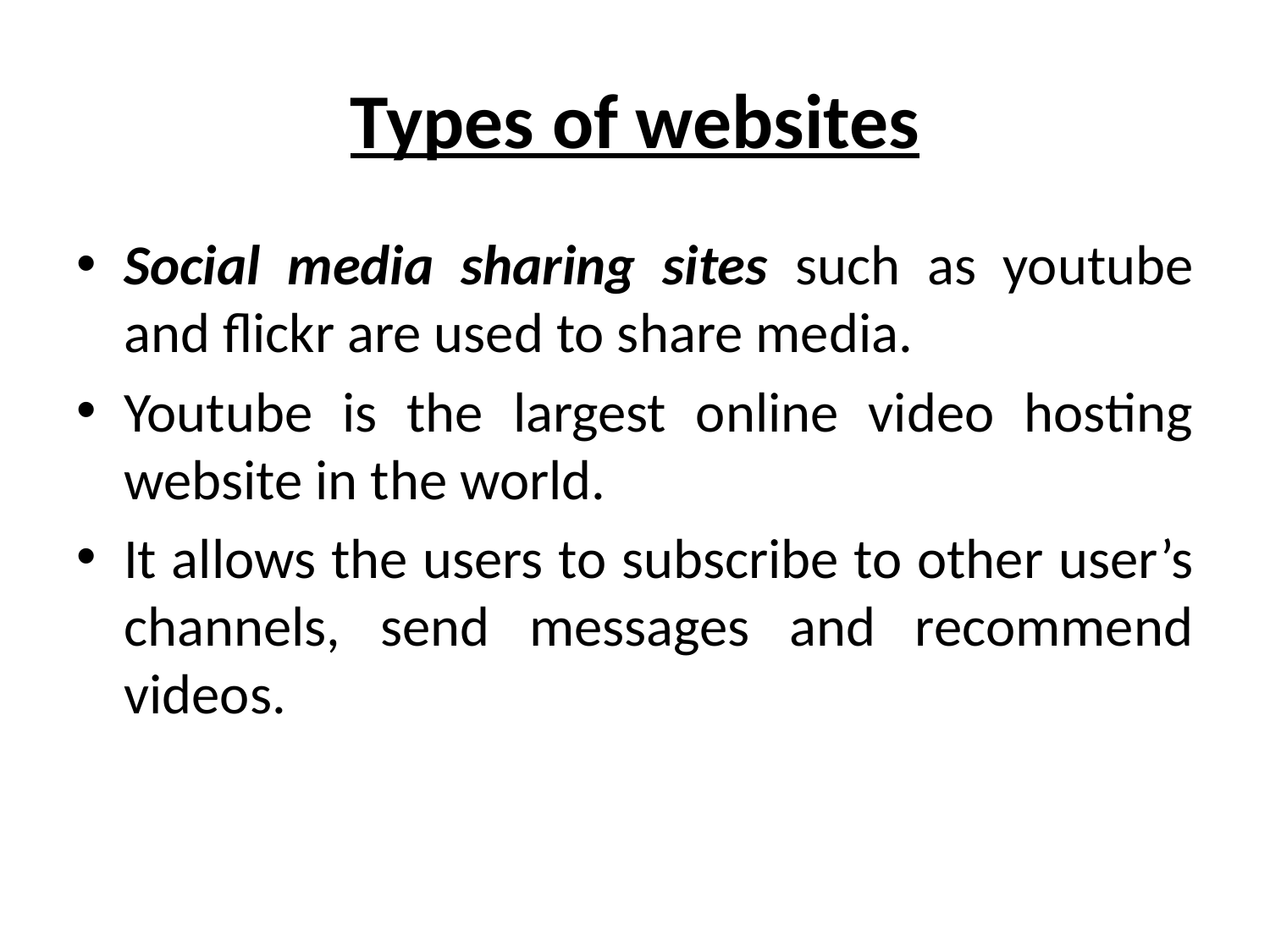

# Types of websites
Social media sharing sites such as youtube and flickr are used to share media.
Youtube is the largest online video hosting website in the world.
It allows the users to subscribe to other user’s channels, send messages and recommend videos.